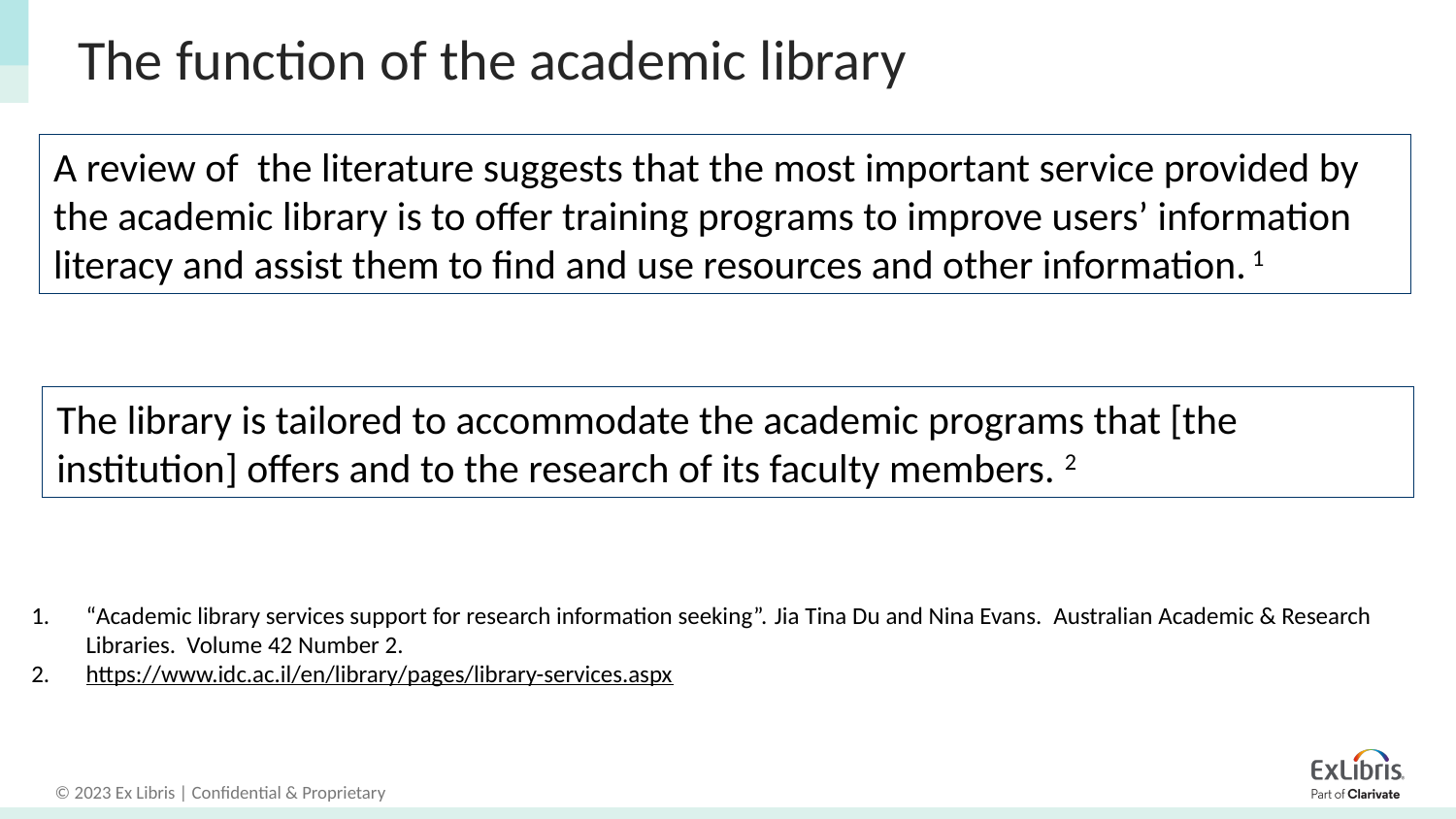

# The function of the academic library
A review of  the literature suggests that the most important service provided by the academic library is to offer training programs to improve users’ information literacy and assist them to find and use resources and other information. 1
The library is tailored to accommodate the academic programs that [the institution] offers and to the research of its faculty members. 2
“Academic library services support for research information seeking”. Jia Tina Du and Nina Evans.  Australian Academic & Research Libraries.  Volume 42 Number 2.
https://www.idc.ac.il/en/library/pages/library-services.aspx